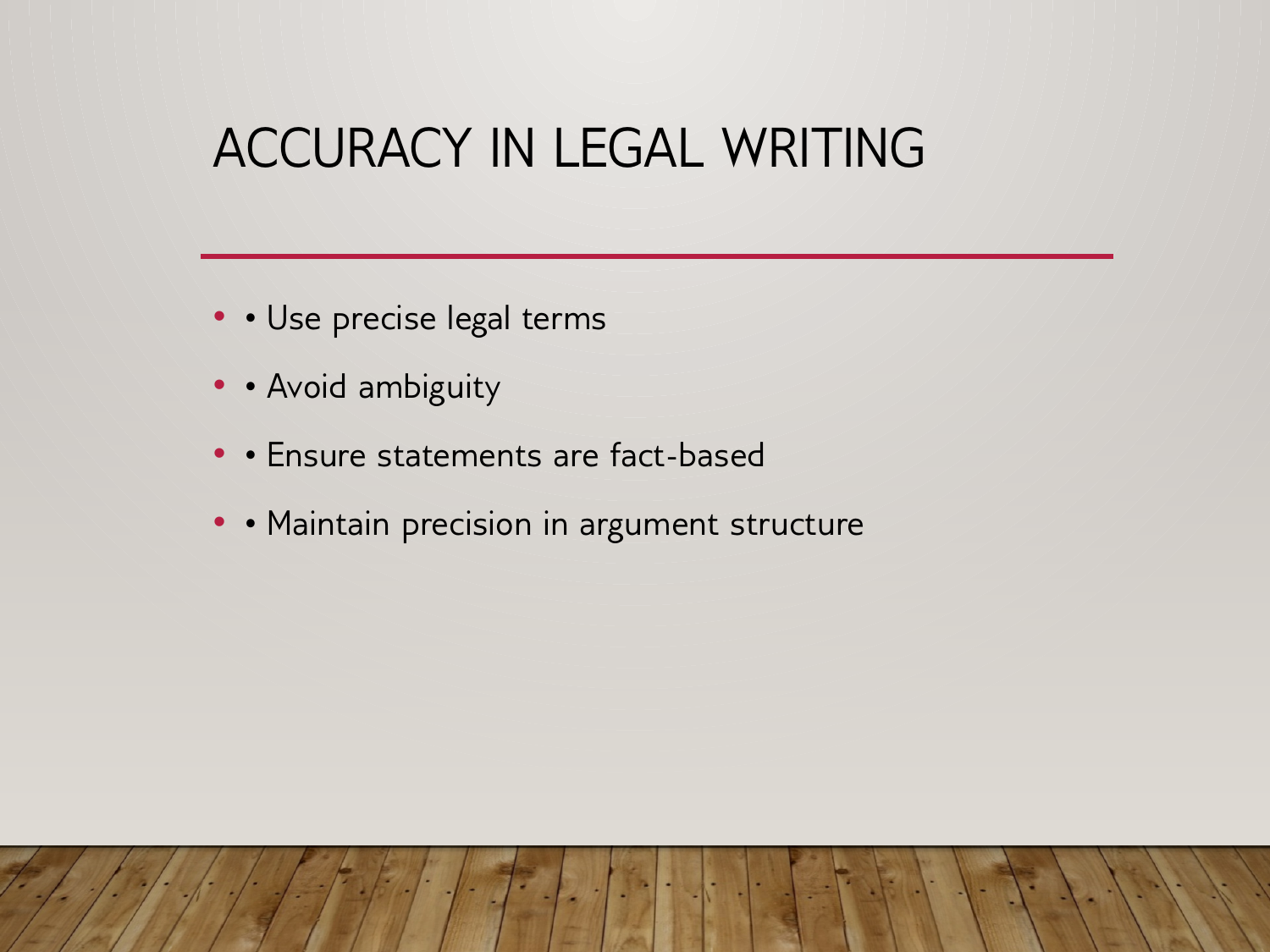

# Accuracy in Legal Writing
• Use precise legal terms
• Avoid ambiguity
• Ensure statements are fact-based
• Maintain precision in argument structure